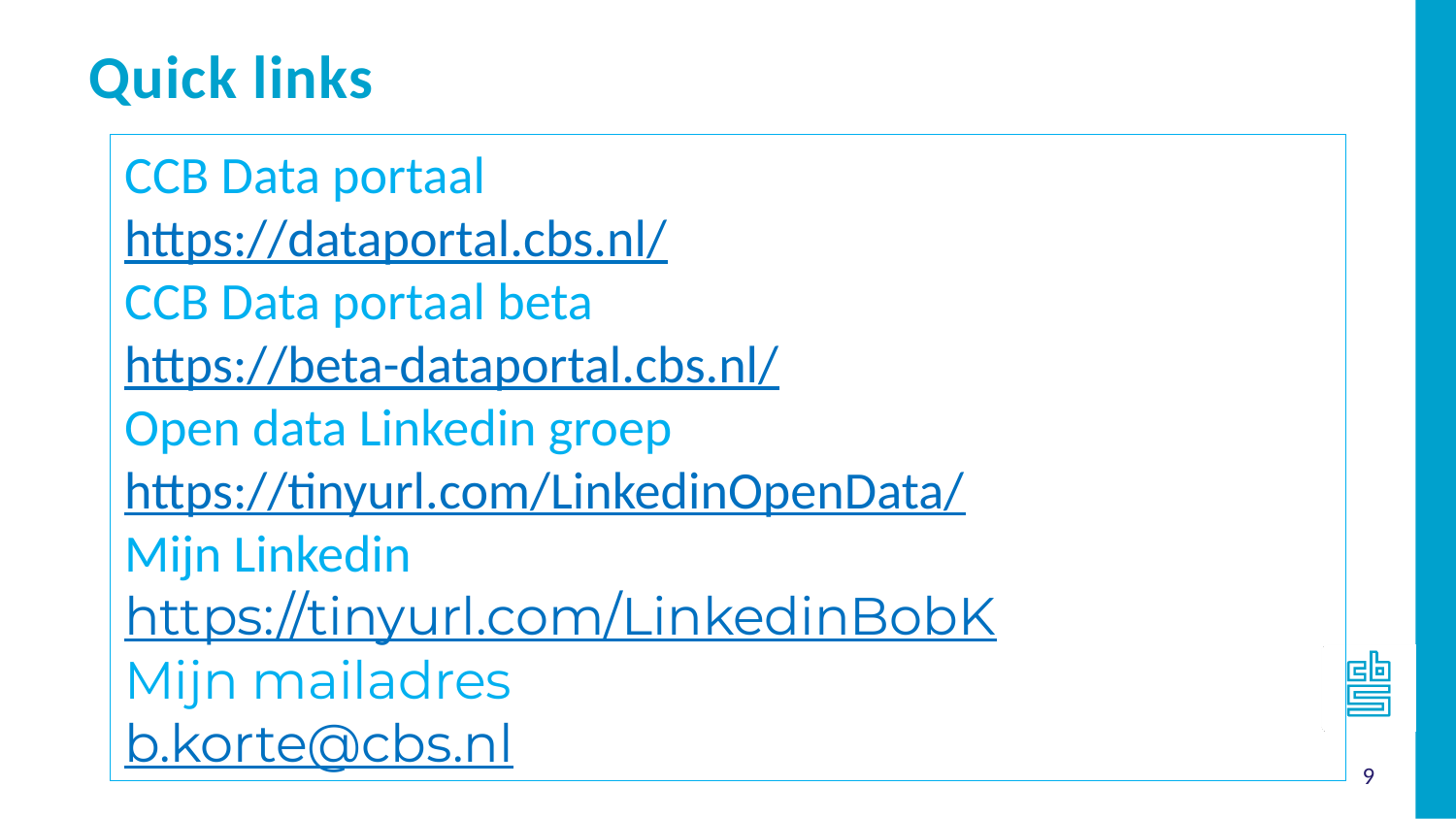

Quick links
CCB Data portaal
https://dataportal.cbs.nl/
CCB Data portaal beta
https://beta-dataportal.cbs.nl/
Open data Linkedin groep
https://tinyurl.com/LinkedinOpenData/
Mijn Linkedin
https://tinyurl.com/LinkedinBobK
Mijn mailadres
b.korte@cbs.nl
9